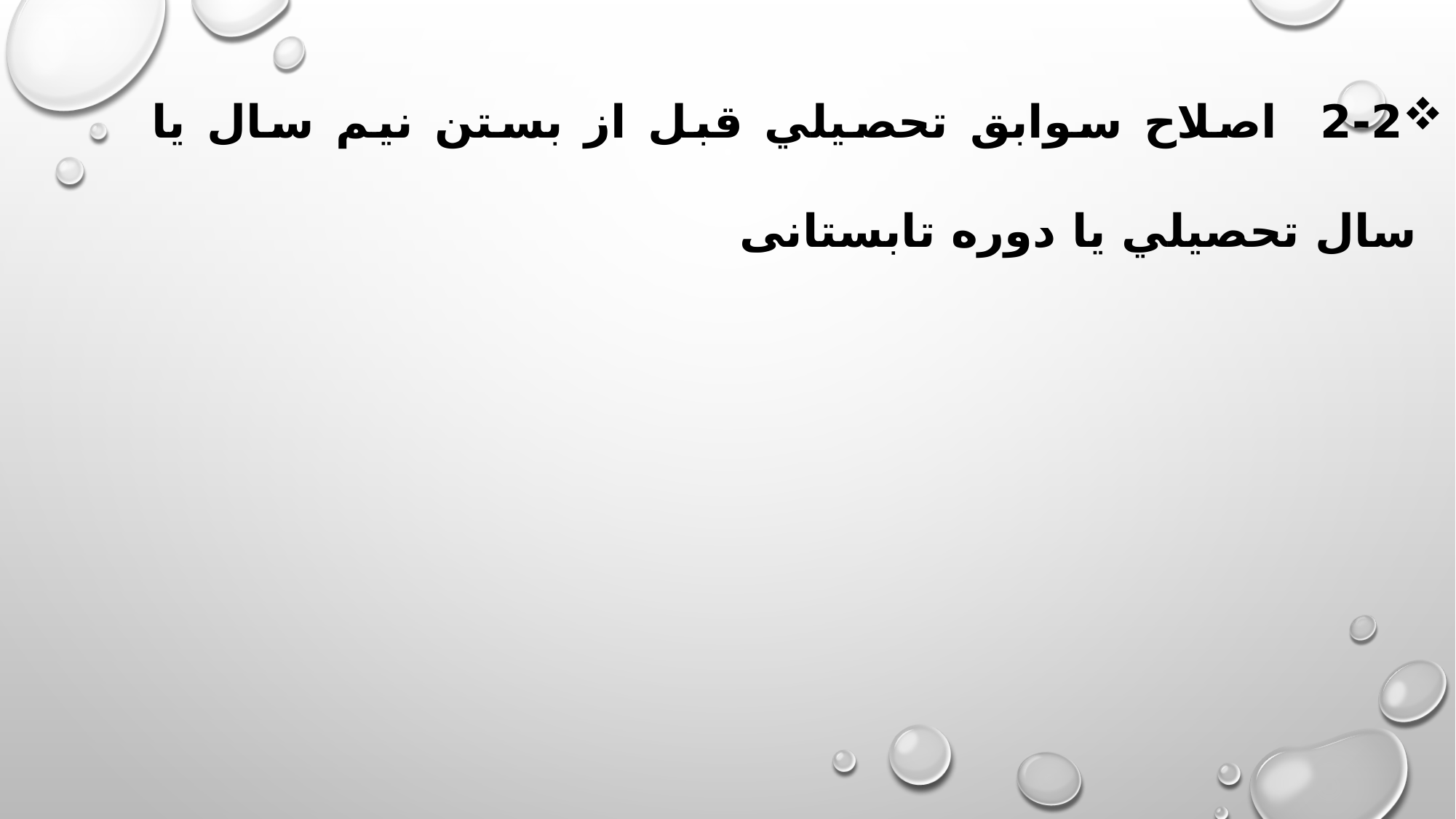

2-2  اصلاح سوابق تحصيلي قبل از بستن نيم سال يا سال تحصيلي يا دوره تابستانی